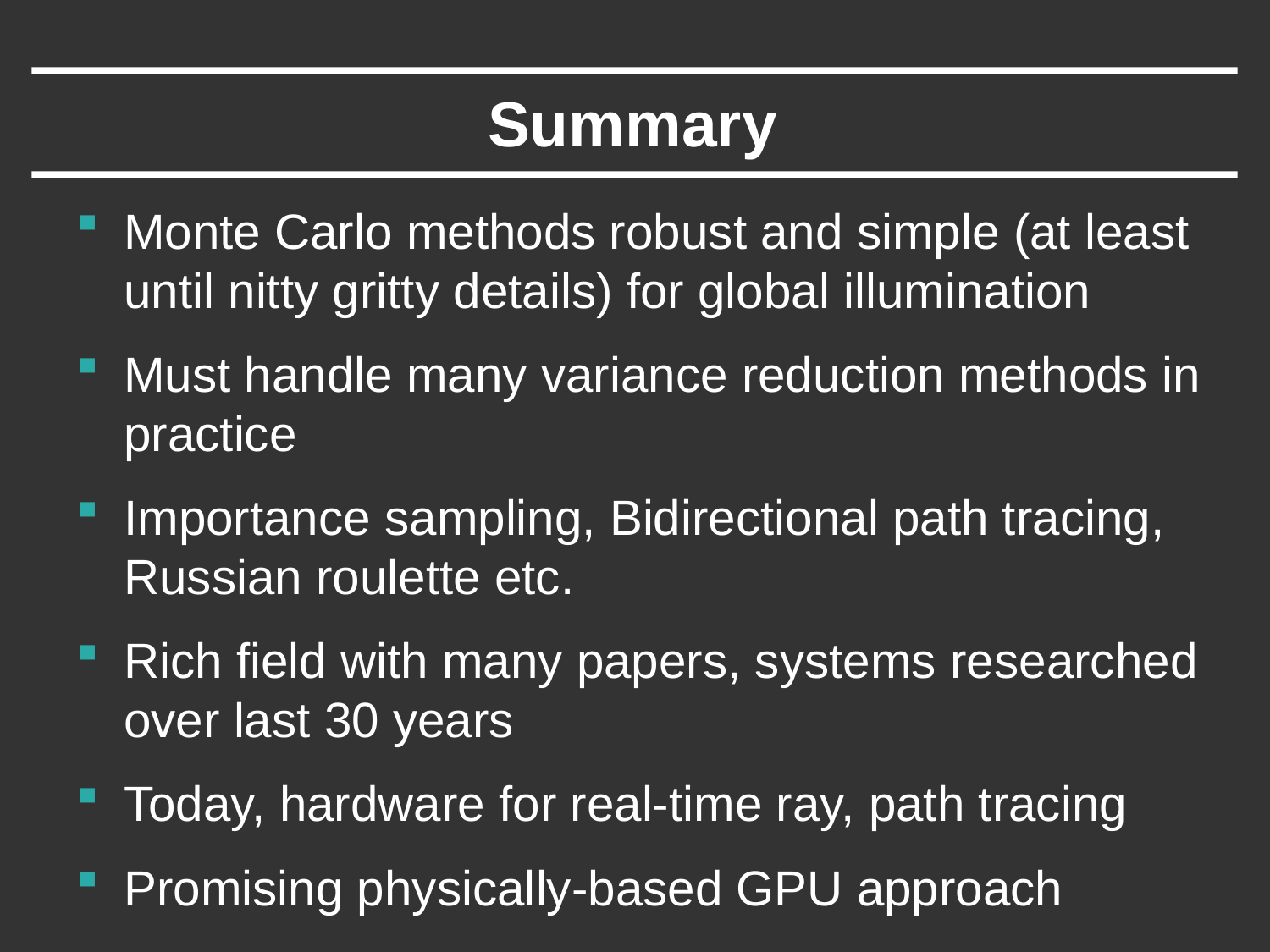

# Summary
Monte Carlo methods robust and simple (at least until nitty gritty details) for global illumination
Must handle many variance reduction methods in practice
Importance sampling, Bidirectional path tracing, Russian roulette etc.
Rich field with many papers, systems researched over last 30 years
Today, hardware for real-time ray, path tracing
Promising physically-based GPU approach